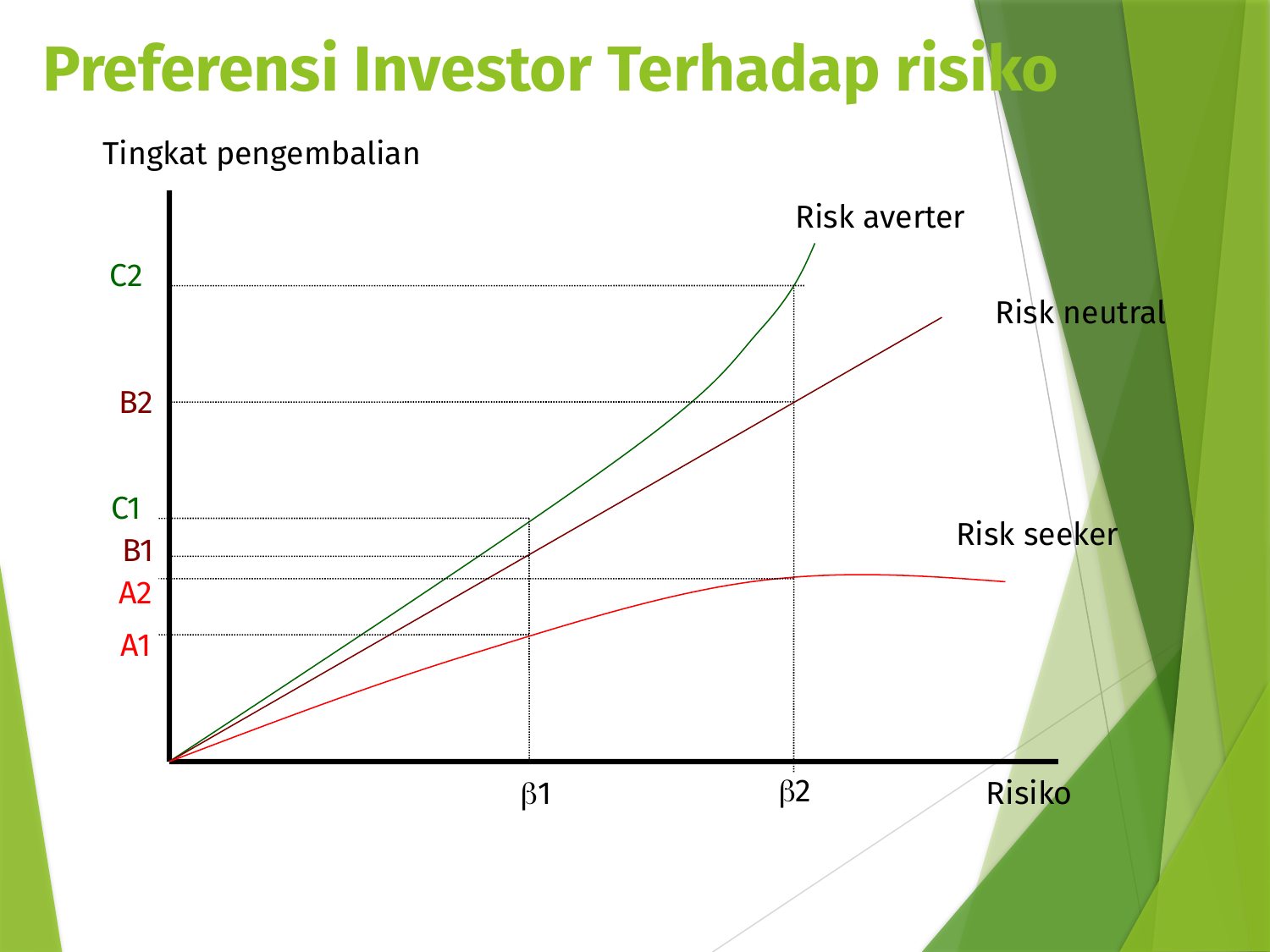

# Preferensi Investor Terhadap risiko
Tingkat pengembalian

Risk averter

C2

Risk neutral

B2

C1
Risk seeker

B1

A2

A1

β2
β1
Risiko